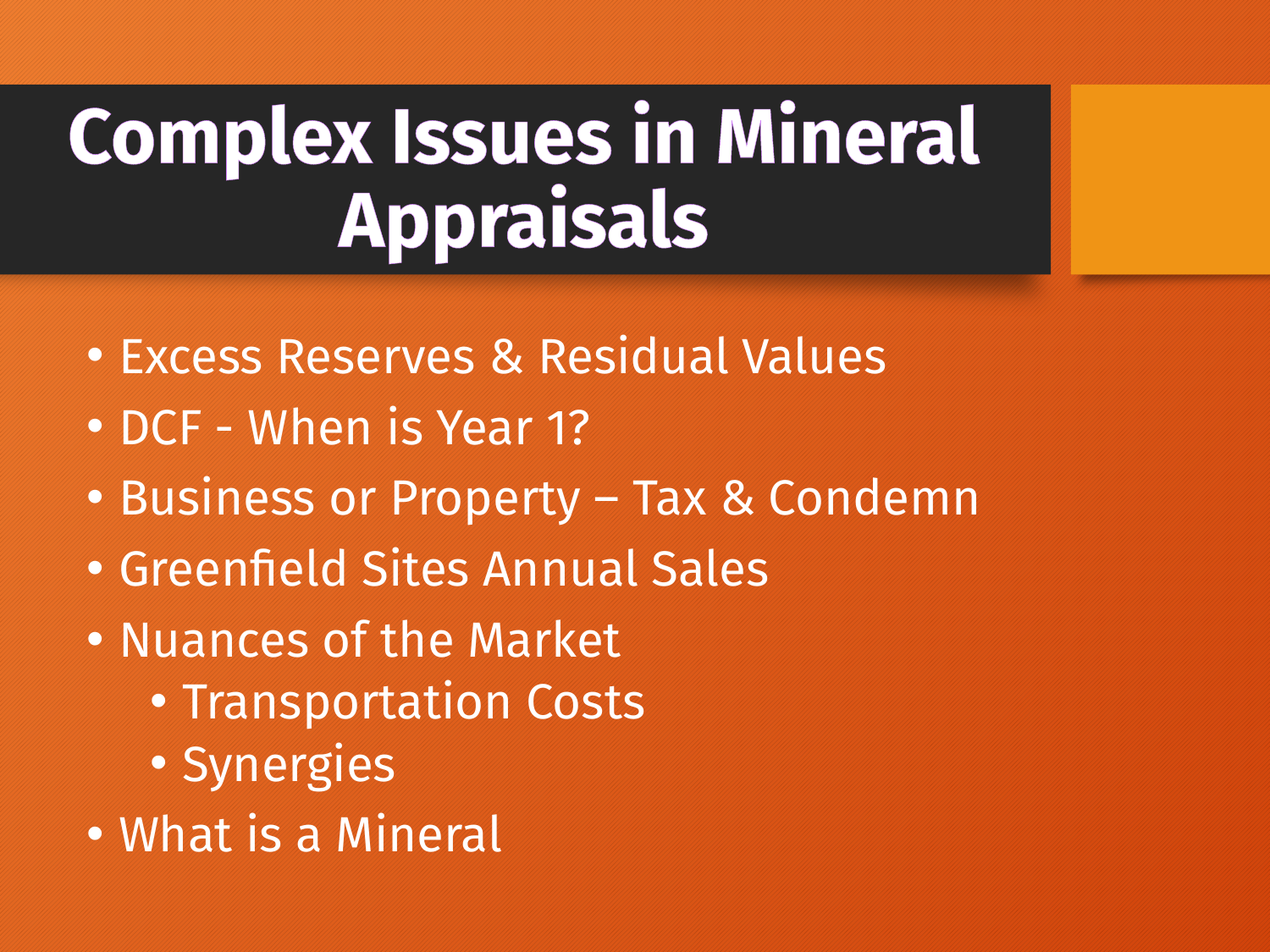

# Complex Issues in Mineral Appraisals
Excess Reserves & Residual Values
DCF - When is Year 1?
Business or Property – Tax & Condemn
Greenfield Sites Annual Sales
Nuances of the Market
Transportation Costs
Synergies
What is a Mineral